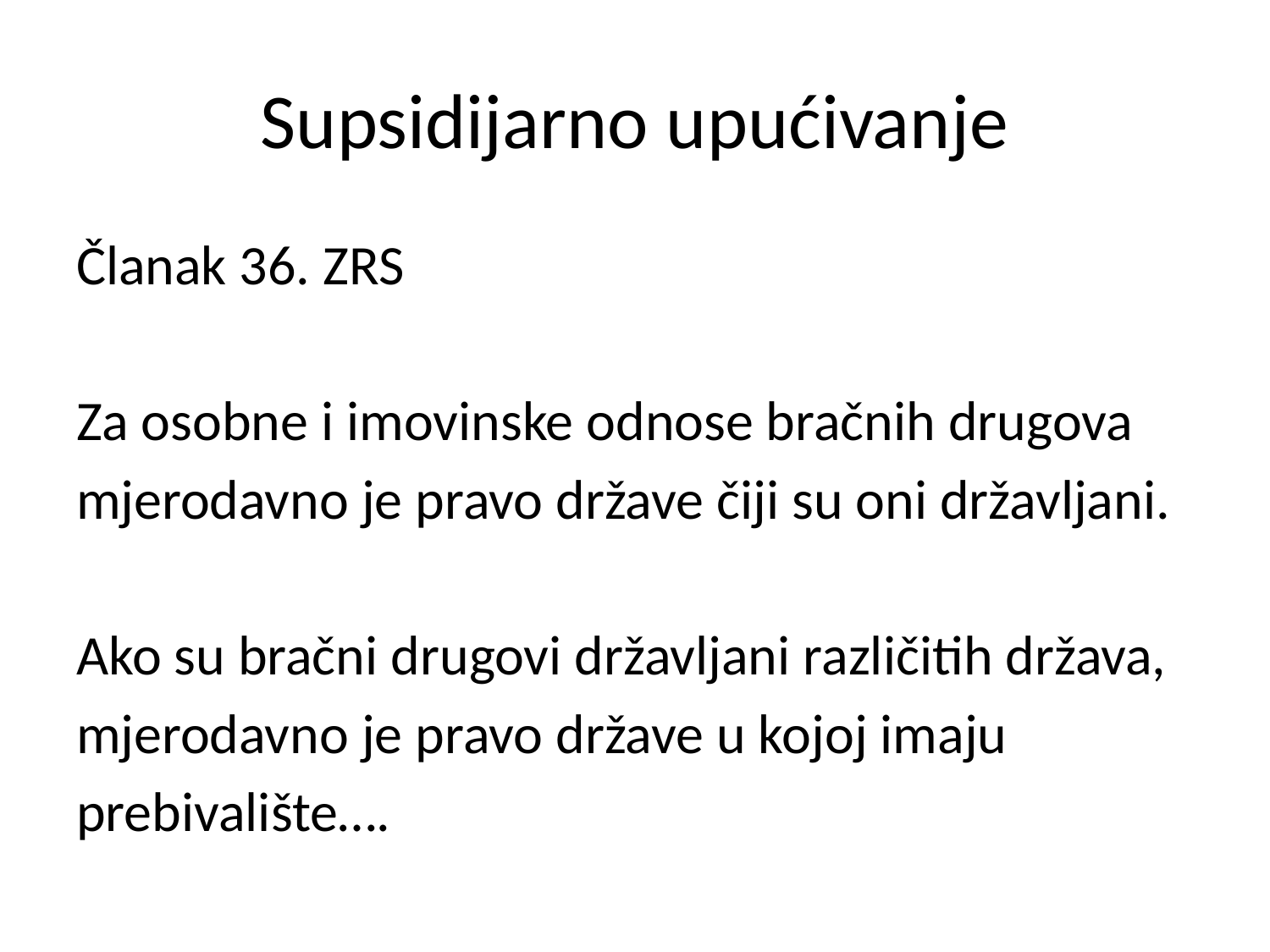

# Supsidijarno upućivanje
Članak 36. ZRS

Za osobne i imovinske odnose bračnih drugova
mjerodavno je pravo države čiji su oni državljani.

Ako su bračni drugovi državljani različitih država,
mjerodavno je pravo države u kojoj imaju
prebivalište….